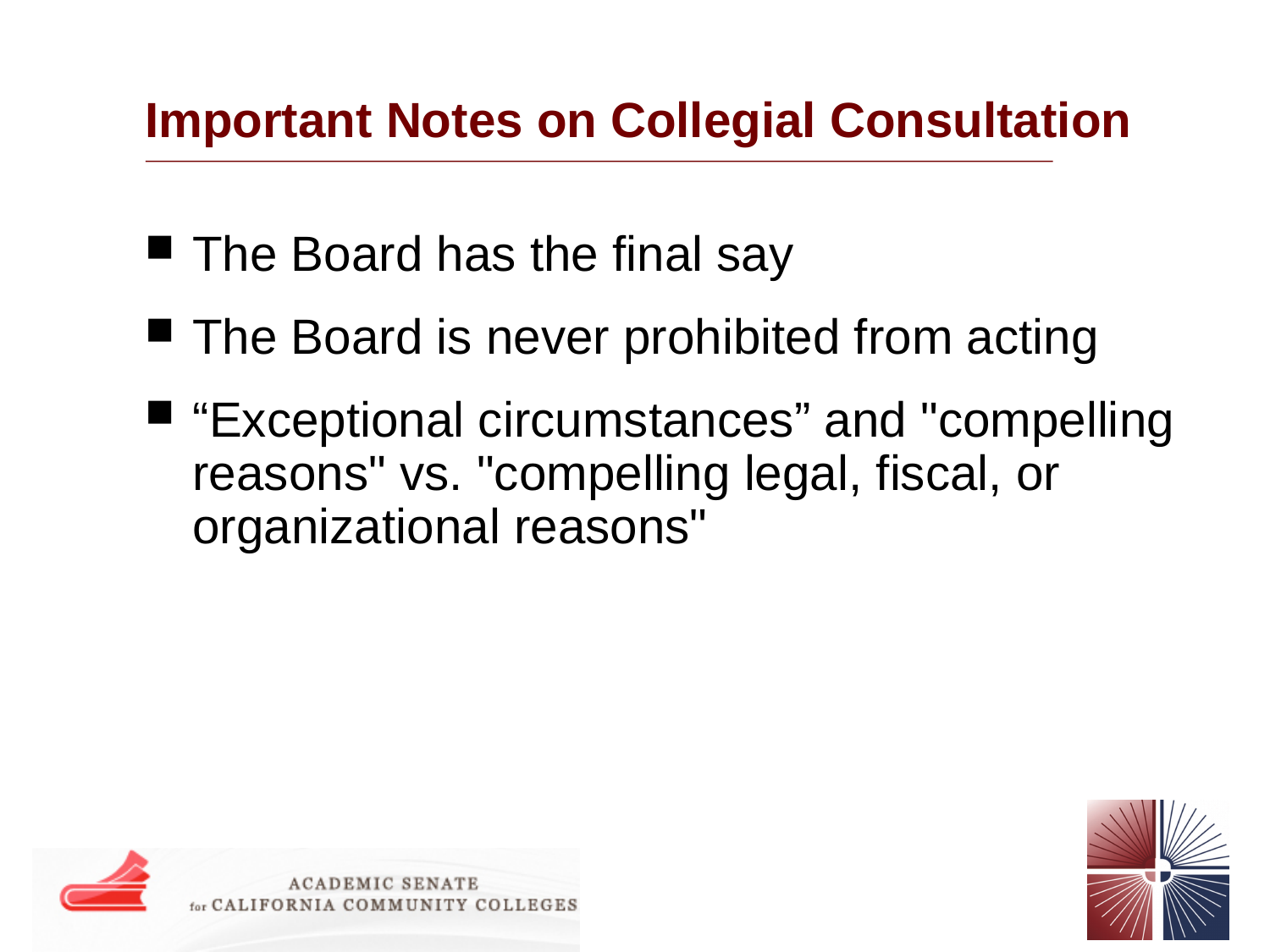

# Important Notes on Collegial Consultation
The Board has the final say
The Board is never prohibited from acting
“Exceptional circumstances” and "compelling reasons" vs. "compelling legal, fiscal, or organizational reasons"